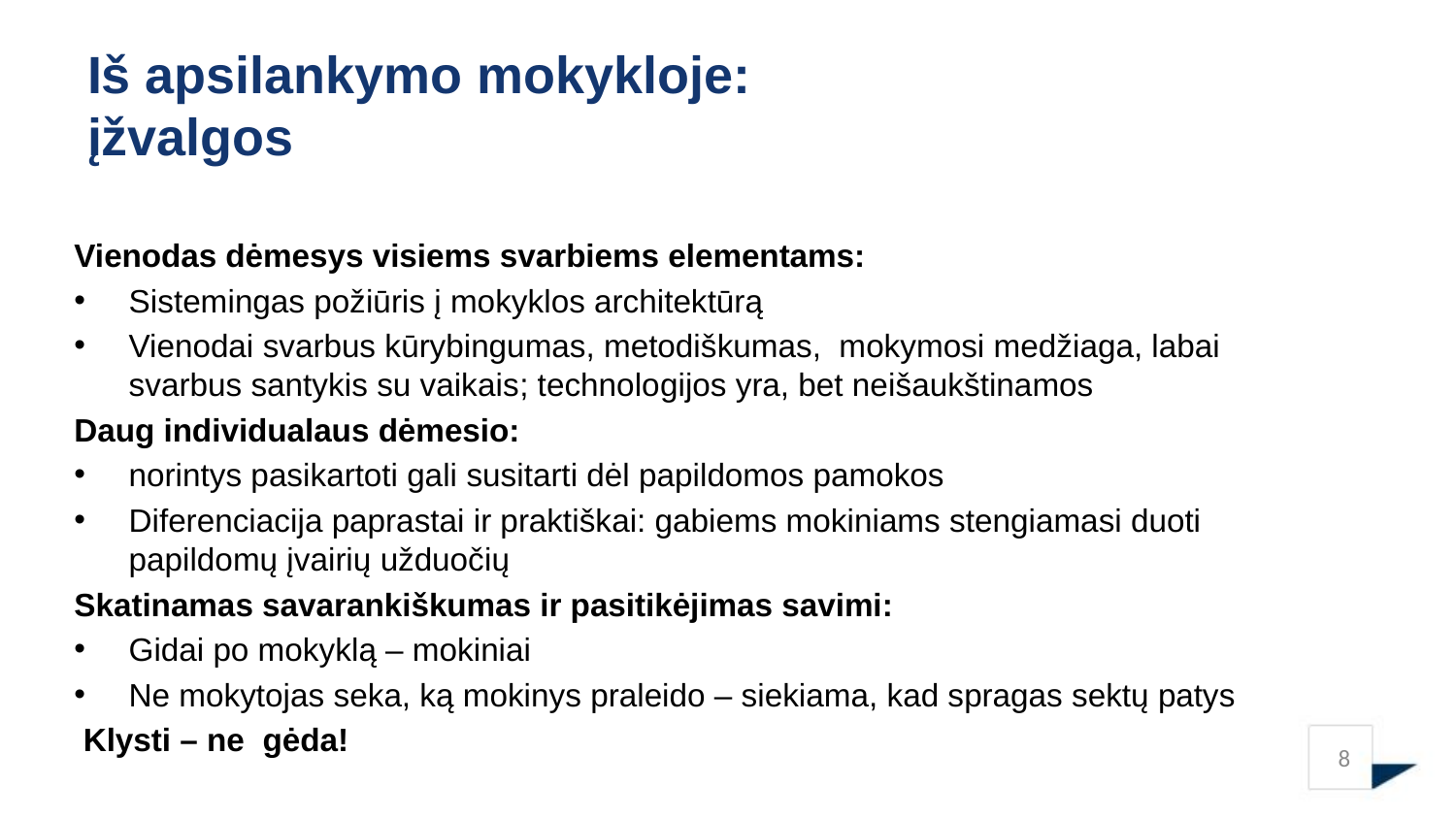

# Iš apsilankymo mokykloje: įžvalgos
Vienodas dėmesys visiems svarbiems elementams:
Sistemingas požiūris į mokyklos architektūrą
Vienodai svarbus kūrybingumas, metodiškumas,  mokymosi medžiaga, labai svarbus santykis su vaikais; technologijos yra, bet neišaukštinamos
Daug individualaus dėmesio:
norintys pasikartoti gali susitarti dėl papildomos pamokos
Diferenciacija paprastai ir praktiškai: gabiems mokiniams stengiamasi duoti papildomų įvairių užduočių
Skatinamas savarankiškumas ir pasitikėjimas savimi:
Gidai po mokyklą – mokiniai
Ne mokytojas seka, ką mokinys praleido – siekiama, kad spragas sektų patys
Klysti – ne  gėda!
8